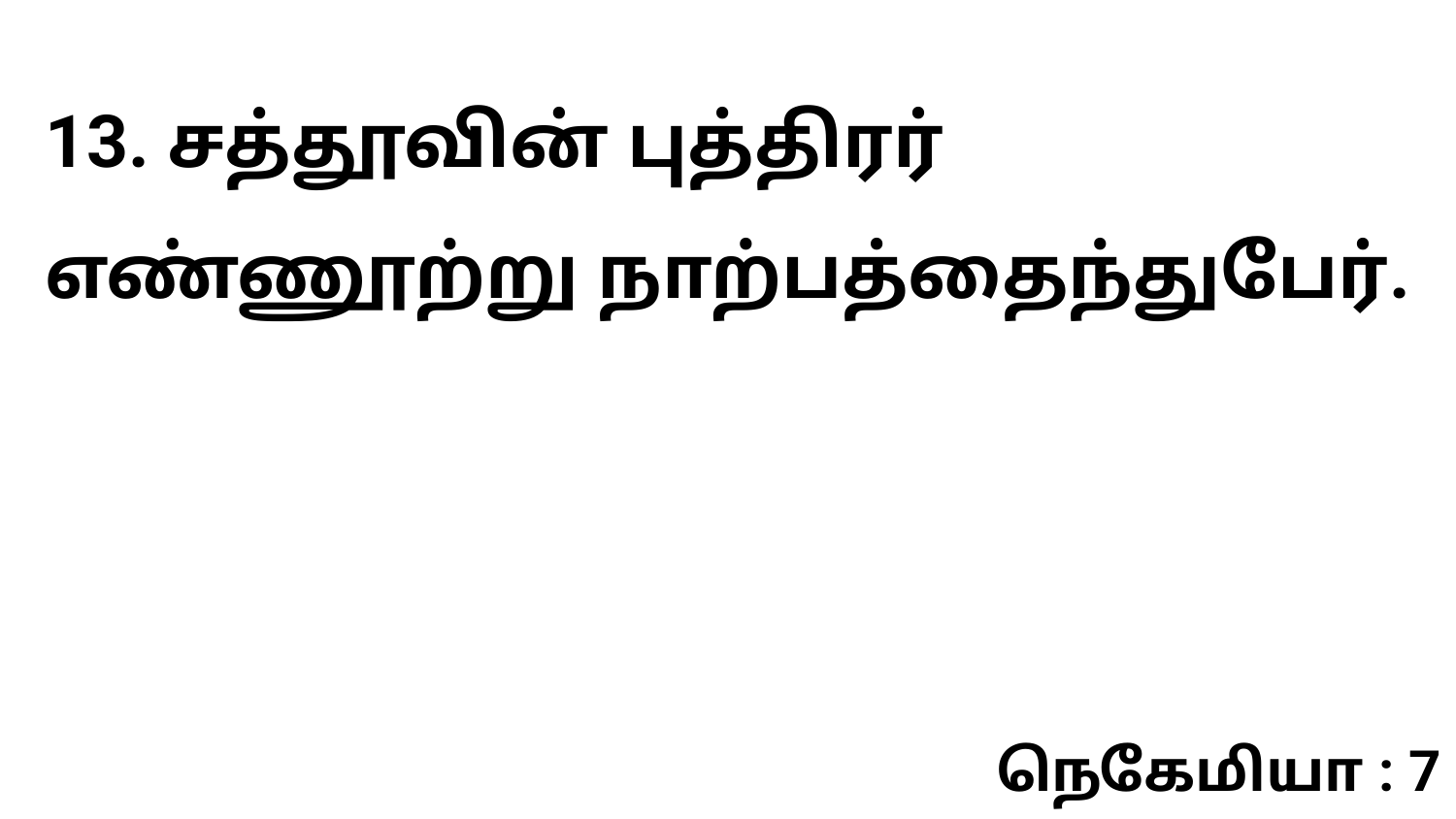

13. சத்தூவின் புத்திரர் எண்ணூற்று நாற்பத்தைந்துபேர்.
நெகேமியா : 7